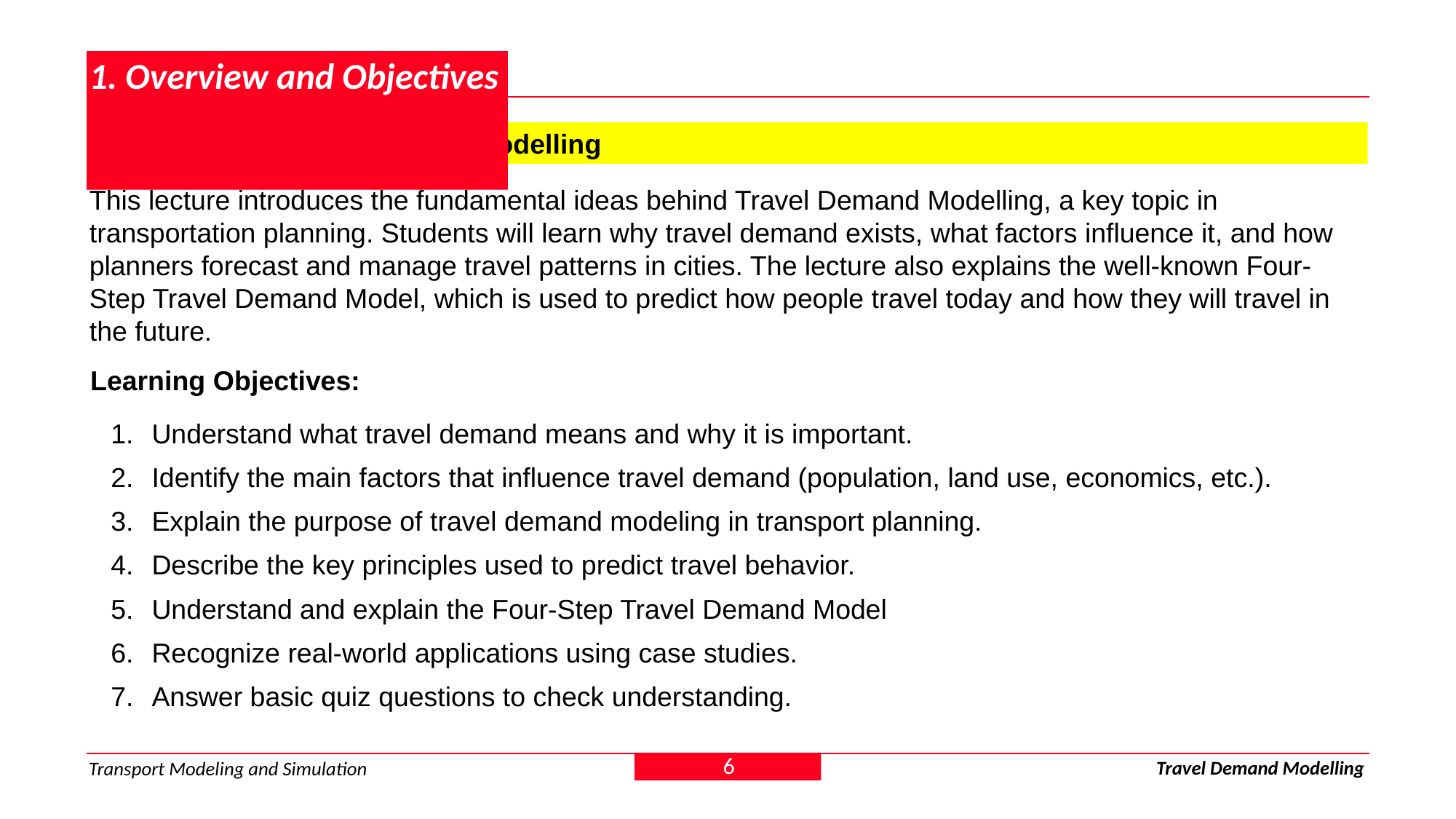

# 1. Overview and Objectives
1.1 Overview: Travel Demand Modelling
This lecture introduces the fundamental ideas behind Travel Demand Modelling, a key topic in transportation planning. Students will learn why travel demand exists, what factors influence it, and how planners forecast and manage travel patterns in cities. The lecture also explains the well-known Four-Step Travel Demand Model, which is used to predict how people travel today and how they will travel in the future.
Learning Objectives:
Understand what travel demand means and why it is important.
Identify the main factors that influence travel demand (population, land use, economics, etc.).
Explain the purpose of travel demand modeling in transport planning.
Describe the key principles used to predict travel behavior.
Understand and explain the Four-Step Travel Demand Model
Recognize real-world applications using case studies.
Answer basic quiz questions to check understanding.